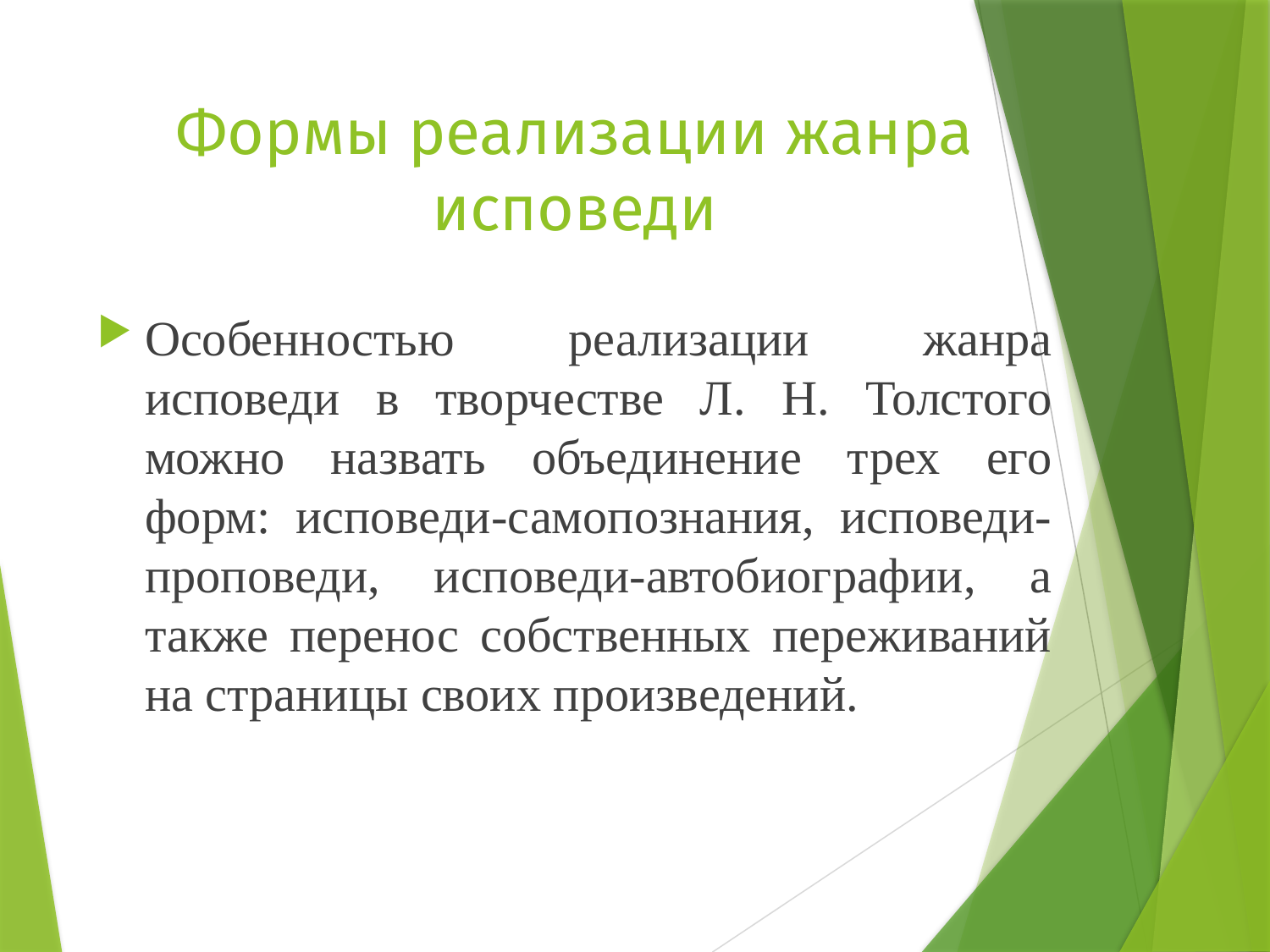

# Формы реализации жанра исповеди
Особенностью реализации жанра исповеди в творчестве Л. Н. Толстого можно назвать объединение трех его форм: исповеди-самопознания, исповеди-проповеди, исповеди-автобиографии, а также перенос собственных переживаний на страницы своих произведений.